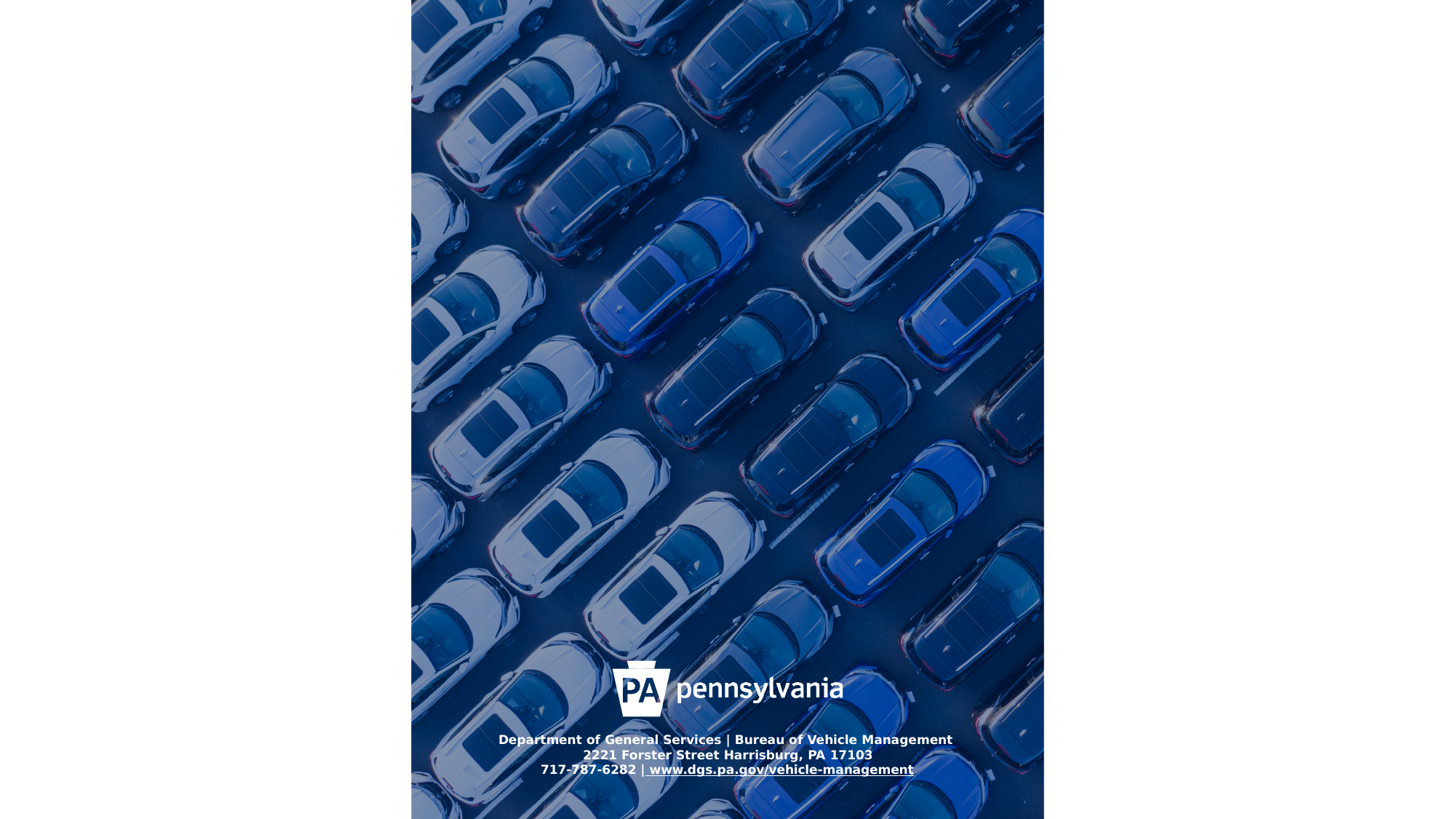

Department of General Services | Bureau of Vehicle Management  2221 Forster Street Harrisburg, PA 17103
717-787-6282 | www.dgs.pa.gov/vehicle-management